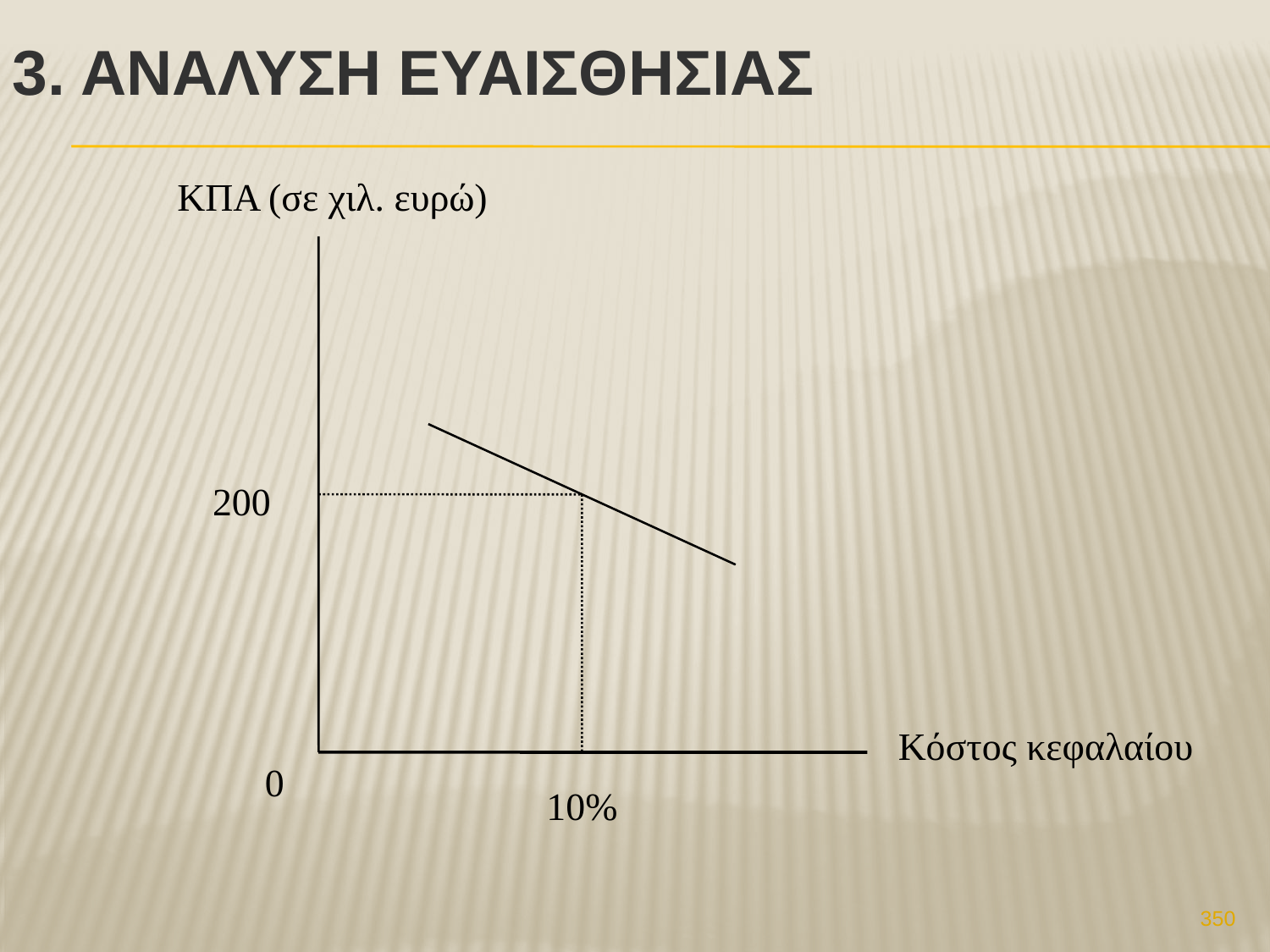

# 3. ΑνΑλυση ΕυαισθησΙαΣ
ΚΠΑ (σε χιλ. ευρώ)

200

Κόστος κεφαλαίου
0

10%
350